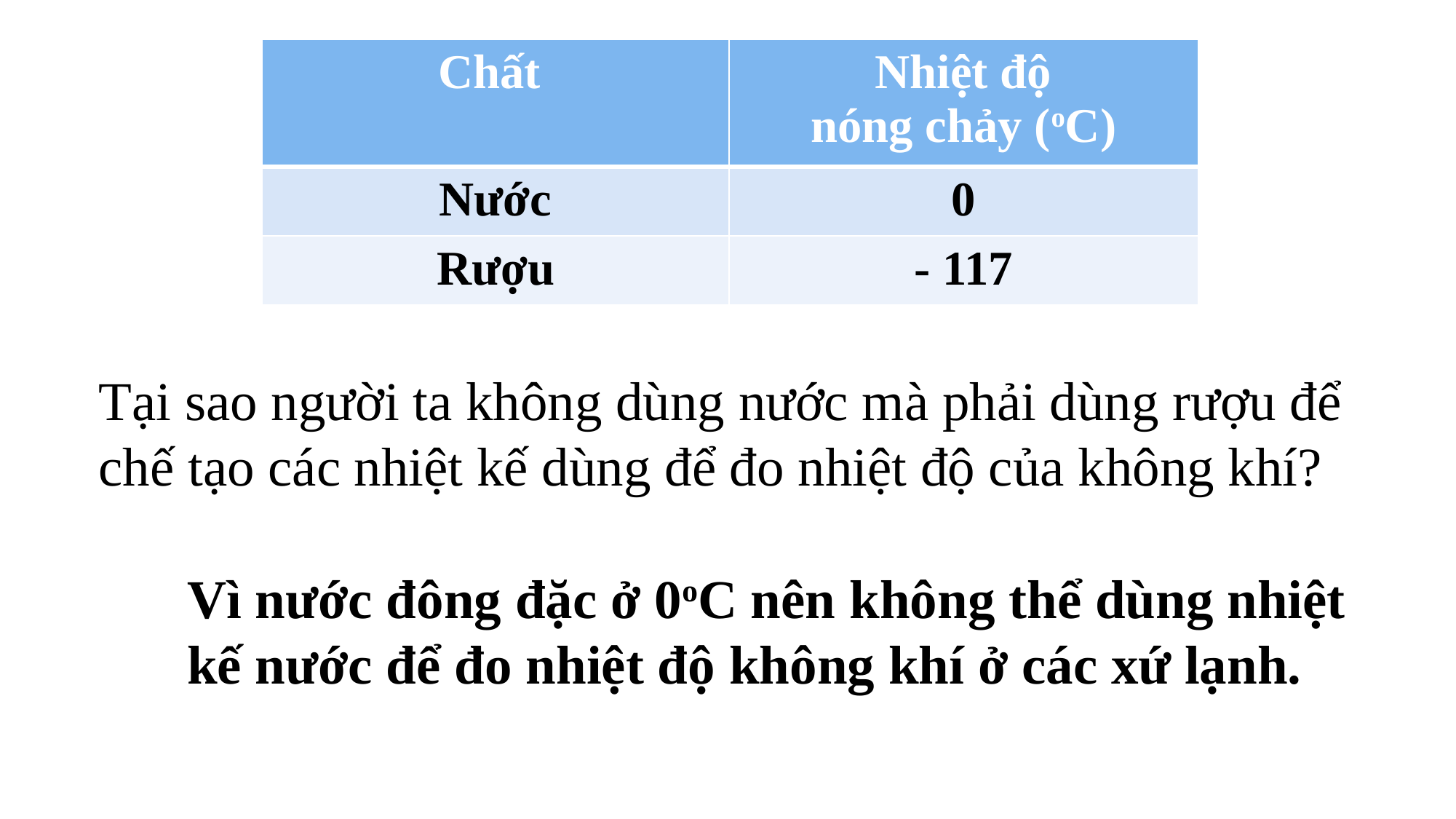

| Chất | Nhiệt độ nóng chảy (oC) |
| --- | --- |
| Nước | 0 |
| Rượu | - 117 |
Tại sao người ta không dùng nước mà phải dùng rượu để chế tạo các nhiệt kế dùng để đo nhiệt độ của không khí?
Vì nước đông đặc ở 0oC nên không thể dùng nhiệt kế nước để đo nhiệt độ không khí ở các xứ lạnh.